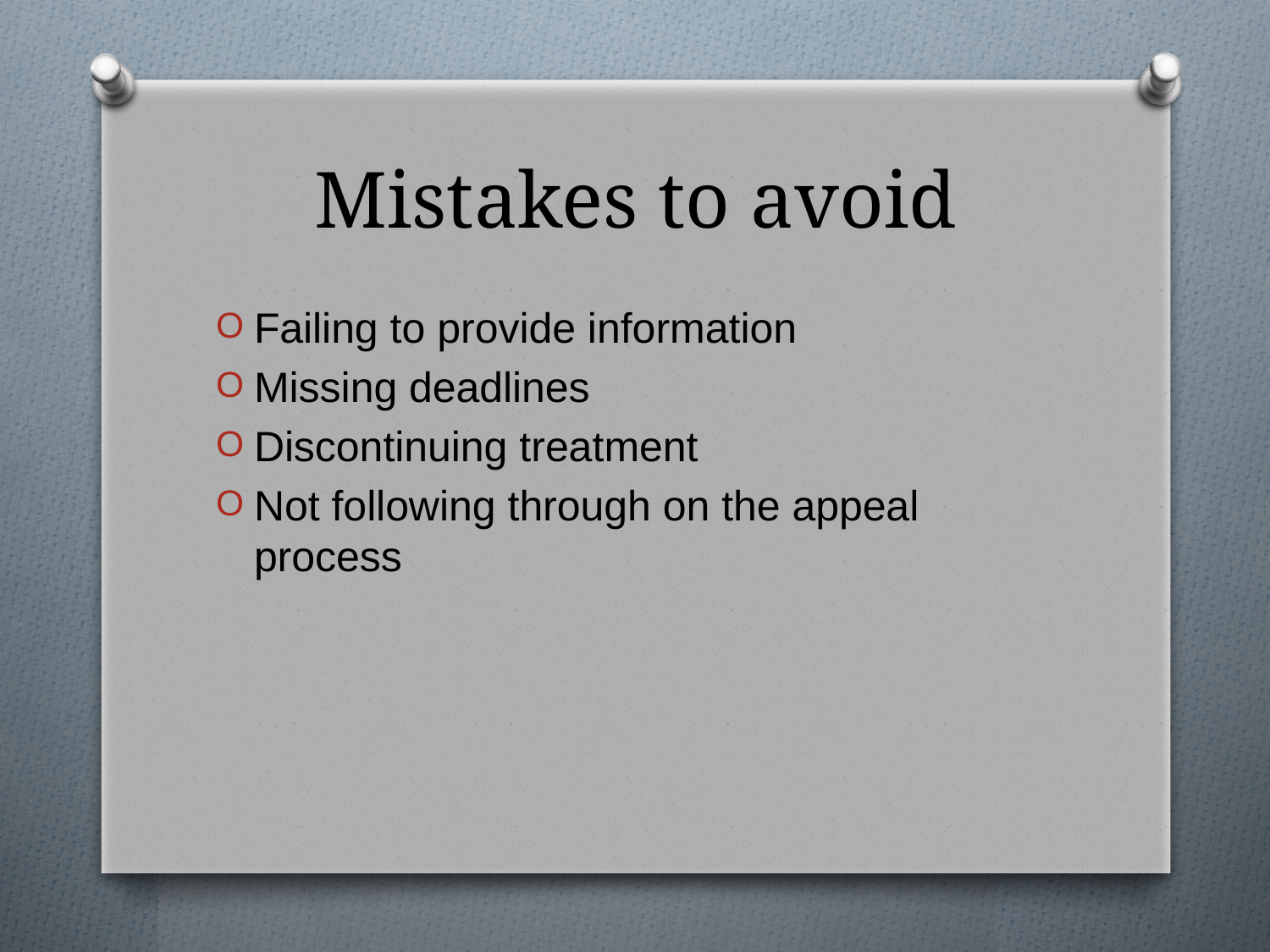

# Mistakes to avoid
Failing to provide information
Missing deadlines
Discontinuing treatment
Not following through on the appeal process